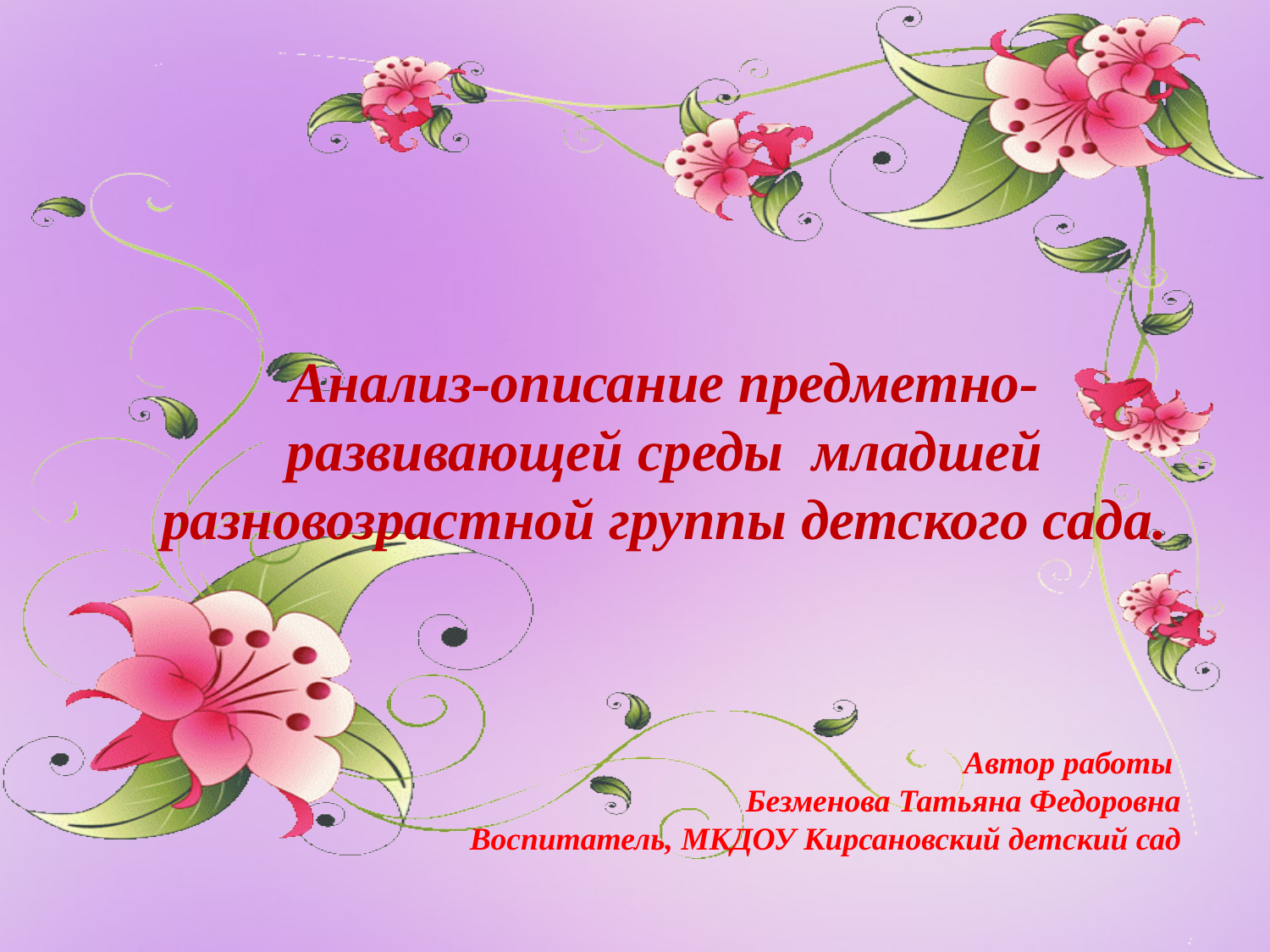

# Анализ-описание предметно-развивающей среды  младшей разновозрастной группы детского сада.
Автор работы
Безменова Татьяна Федоровна
Воспитатель, МКДОУ Кирсановский детский сад